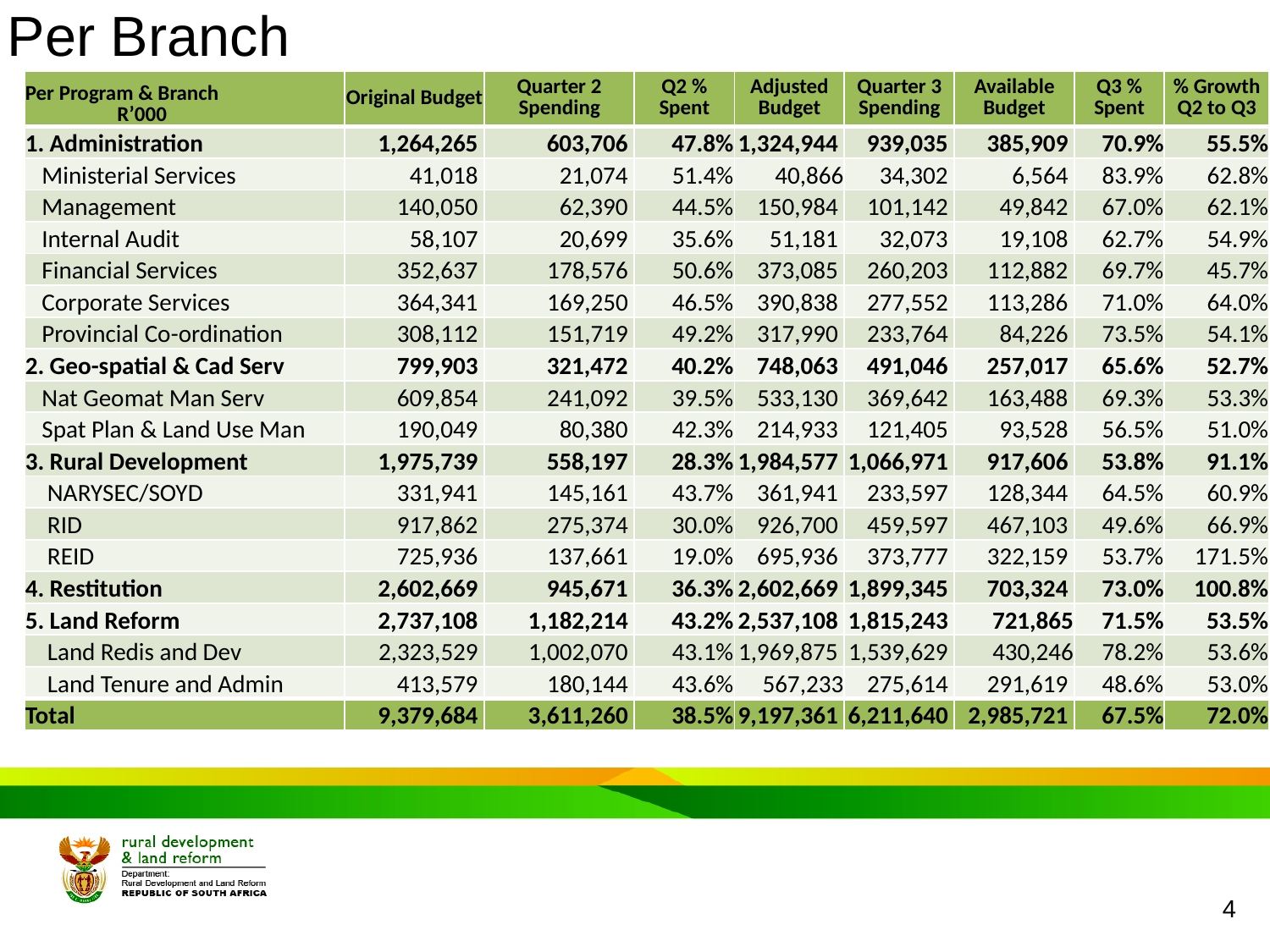

# Per Branch
| Per Program & Branch R’000 | Original Budget | Quarter 2 Spending | Q2 % Spent | Adjusted Budget | Quarter 3 Spending | Available Budget | Q3 % Spent | % Growth Q2 to Q3 |
| --- | --- | --- | --- | --- | --- | --- | --- | --- |
| 1. Administration | 1,264,265 | 603,706 | 47.8% | 1,324,944 | 939,035 | 385,909 | 70.9% | 55.5% |
| Ministerial Services | 41,018 | 21,074 | 51.4% | 40,866 | 34,302 | 6,564 | 83.9% | 62.8% |
| Management | 140,050 | 62,390 | 44.5% | 150,984 | 101,142 | 49,842 | 67.0% | 62.1% |
| Internal Audit | 58,107 | 20,699 | 35.6% | 51,181 | 32,073 | 19,108 | 62.7% | 54.9% |
| Financial Services | 352,637 | 178,576 | 50.6% | 373,085 | 260,203 | 112,882 | 69.7% | 45.7% |
| Corporate Services | 364,341 | 169,250 | 46.5% | 390,838 | 277,552 | 113,286 | 71.0% | 64.0% |
| Provincial Co-ordination | 308,112 | 151,719 | 49.2% | 317,990 | 233,764 | 84,226 | 73.5% | 54.1% |
| 2. Geo-spatial & Cad Serv | 799,903 | 321,472 | 40.2% | 748,063 | 491,046 | 257,017 | 65.6% | 52.7% |
| Nat Geomat Man Serv | 609,854 | 241,092 | 39.5% | 533,130 | 369,642 | 163,488 | 69.3% | 53.3% |
| Spat Plan & Land Use Man | 190,049 | 80,380 | 42.3% | 214,933 | 121,405 | 93,528 | 56.5% | 51.0% |
| 3. Rural Development | 1,975,739 | 558,197 | 28.3% | 1,984,577 | 1,066,971 | 917,606 | 53.8% | 91.1% |
| NARYSEC/SOYD | 331,941 | 145,161 | 43.7% | 361,941 | 233,597 | 128,344 | 64.5% | 60.9% |
| RID | 917,862 | 275,374 | 30.0% | 926,700 | 459,597 | 467,103 | 49.6% | 66.9% |
| REID | 725,936 | 137,661 | 19.0% | 695,936 | 373,777 | 322,159 | 53.7% | 171.5% |
| 4. Restitution | 2,602,669 | 945,671 | 36.3% | 2,602,669 | 1,899,345 | 703,324 | 73.0% | 100.8% |
| 5. Land Reform | 2,737,108 | 1,182,214 | 43.2% | 2,537,108 | 1,815,243 | 721,865 | 71.5% | 53.5% |
| Land Redis and Dev | 2,323,529 | 1,002,070 | 43.1% | 1,969,875 | 1,539,629 | 430,246 | 78.2% | 53.6% |
| Land Tenure and Admin | 413,579 | 180,144 | 43.6% | 567,233 | 275,614 | 291,619 | 48.6% | 53.0% |
| Total | 9,379,684 | 3,611,260 | 38.5% | 9,197,361 | 6,211,640 | 2,985,721 | 67.5% | 72.0% |

4